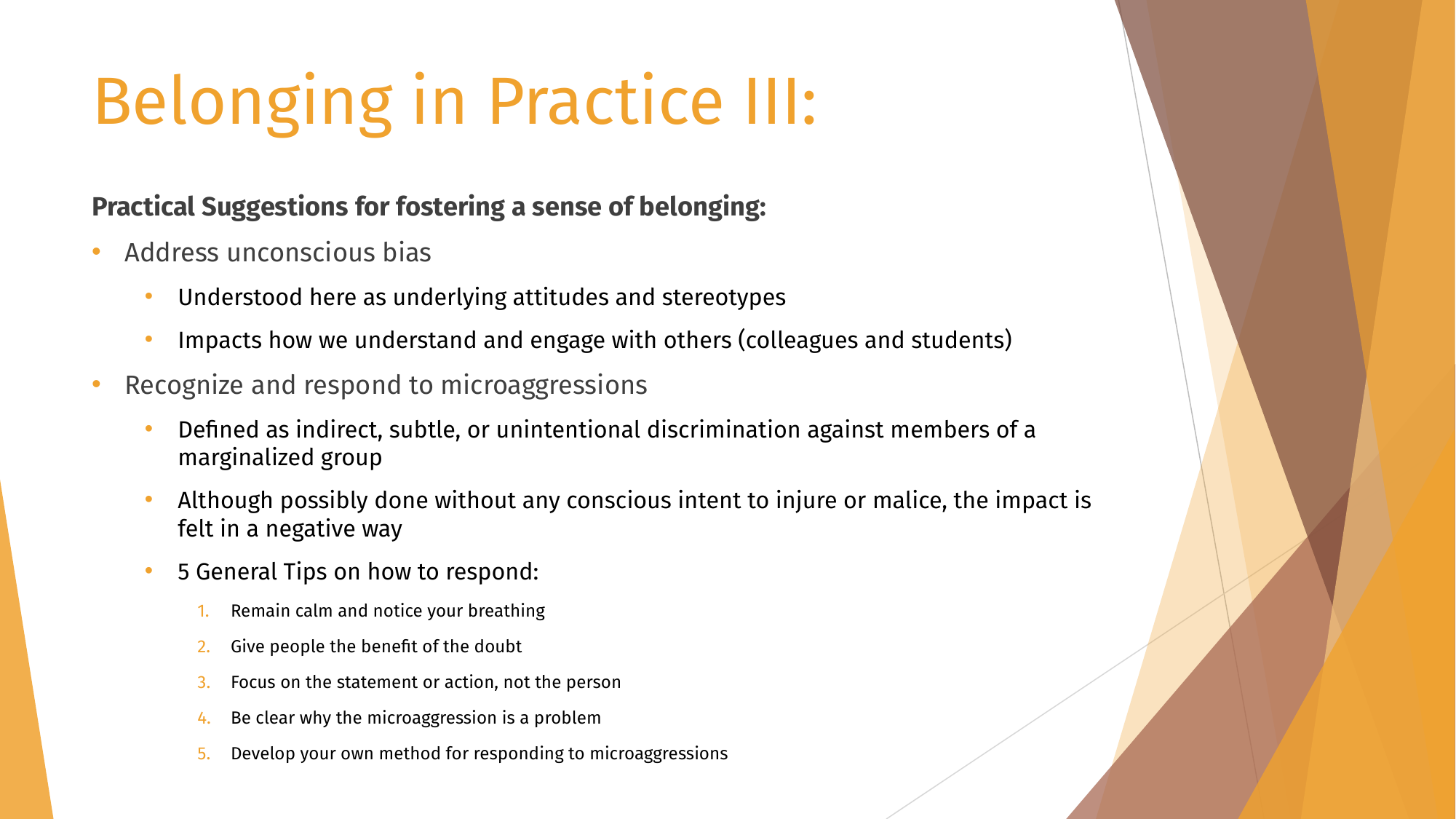

# Belonging in Practice III:
Practical Suggestions for fostering a sense of belonging:
Address unconscious bias
Understood here as underlying attitudes and stereotypes
Impacts how we understand and engage with others (colleagues and students)
Recognize and respond to microaggressions
Defined as indirect, subtle, or unintentional discrimination against members of a marginalized group
Although possibly done without any conscious intent to injure or malice, the impact is felt in a negative way
5 General Tips on how to respond:
Remain calm and notice your breathing
Give people the benefit of the doubt
Focus on the statement or action, not the person
Be clear why the microaggression is a problem
Develop your own method for responding to microaggressions